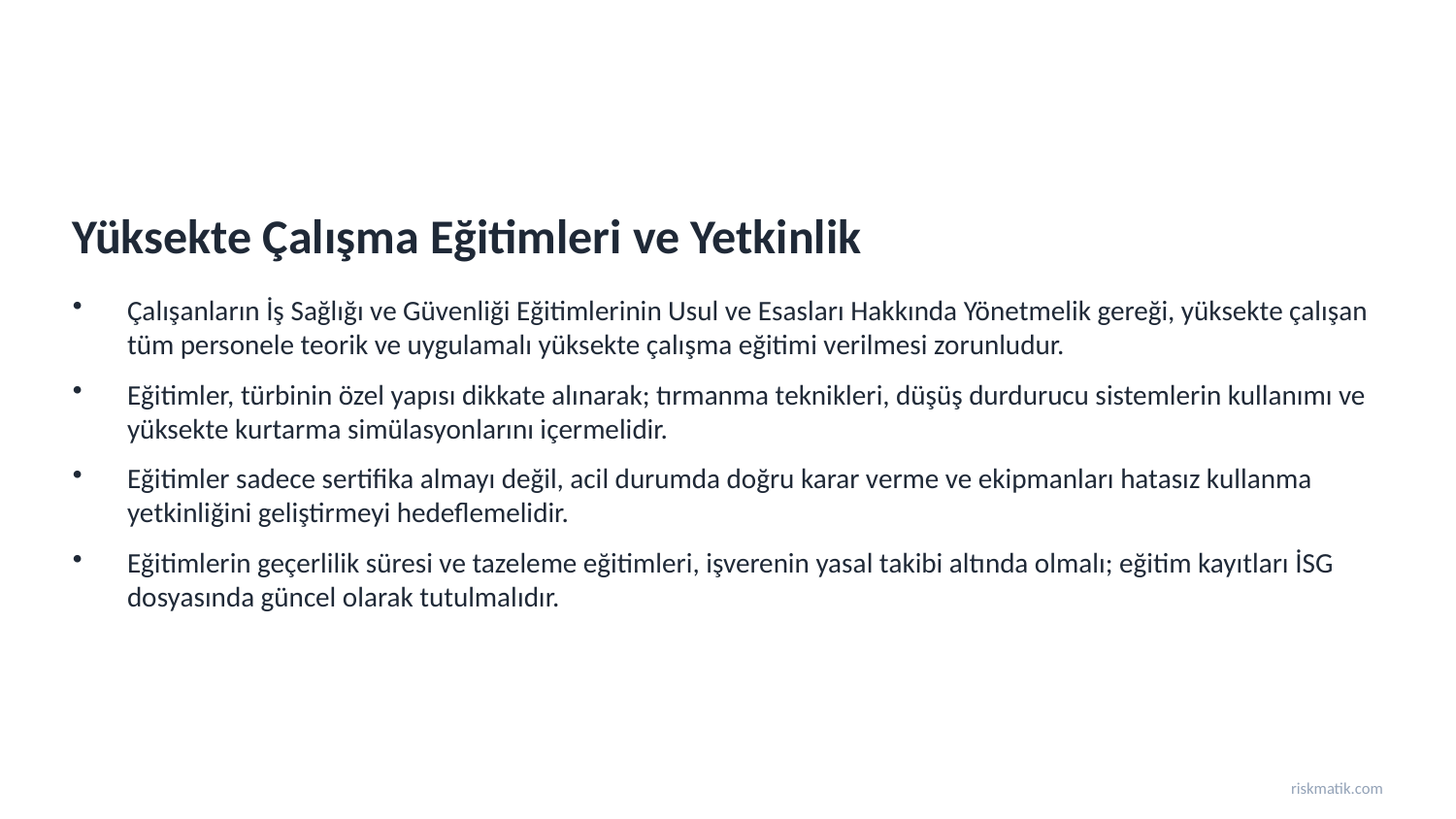

Yüksekte Çalışma Eğitimleri ve Yetkinlik
Çalışanların İş Sağlığı ve Güvenliği Eğitimlerinin Usul ve Esasları Hakkında Yönetmelik gereği, yüksekte çalışan tüm personele teorik ve uygulamalı yüksekte çalışma eğitimi verilmesi zorunludur.
Eğitimler, türbinin özel yapısı dikkate alınarak; tırmanma teknikleri, düşüş durdurucu sistemlerin kullanımı ve yüksekte kurtarma simülasyonlarını içermelidir.
Eğitimler sadece sertifika almayı değil, acil durumda doğru karar verme ve ekipmanları hatasız kullanma yetkinliğini geliştirmeyi hedeflemelidir.
Eğitimlerin geçerlilik süresi ve tazeleme eğitimleri, işverenin yasal takibi altında olmalı; eğitim kayıtları İSG dosyasında güncel olarak tutulmalıdır.
riskmatik.com